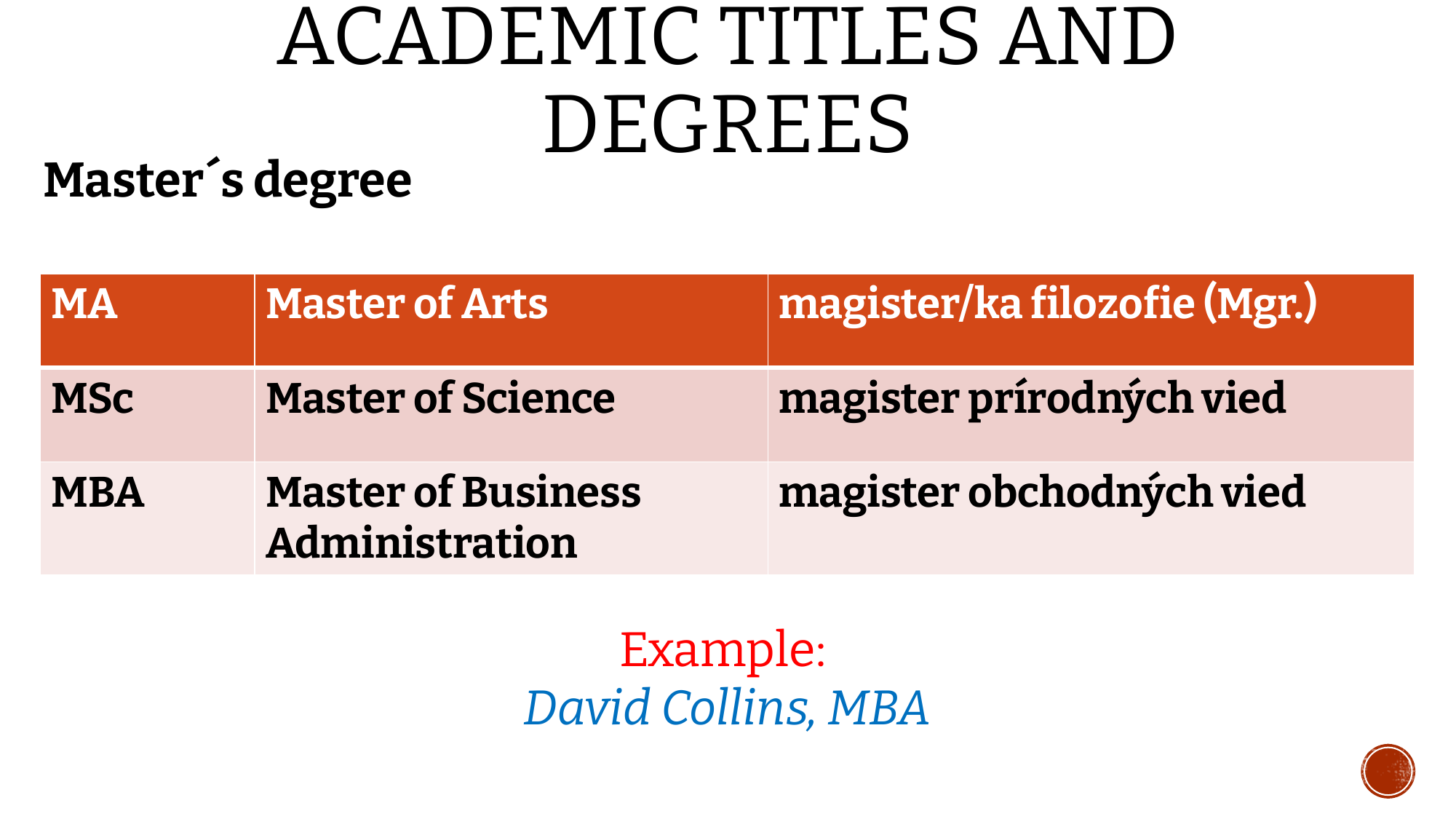

# academic titles and degrees
Master´s degree
| MA | Master of Arts | magister/ka filozofie (Mgr.) |
| --- | --- | --- |
| MSc | Master of Science | magister prírodných vied |
| MBA | Master of Business Administration | magister obchodných vied |
Example:
David Collins, MBA